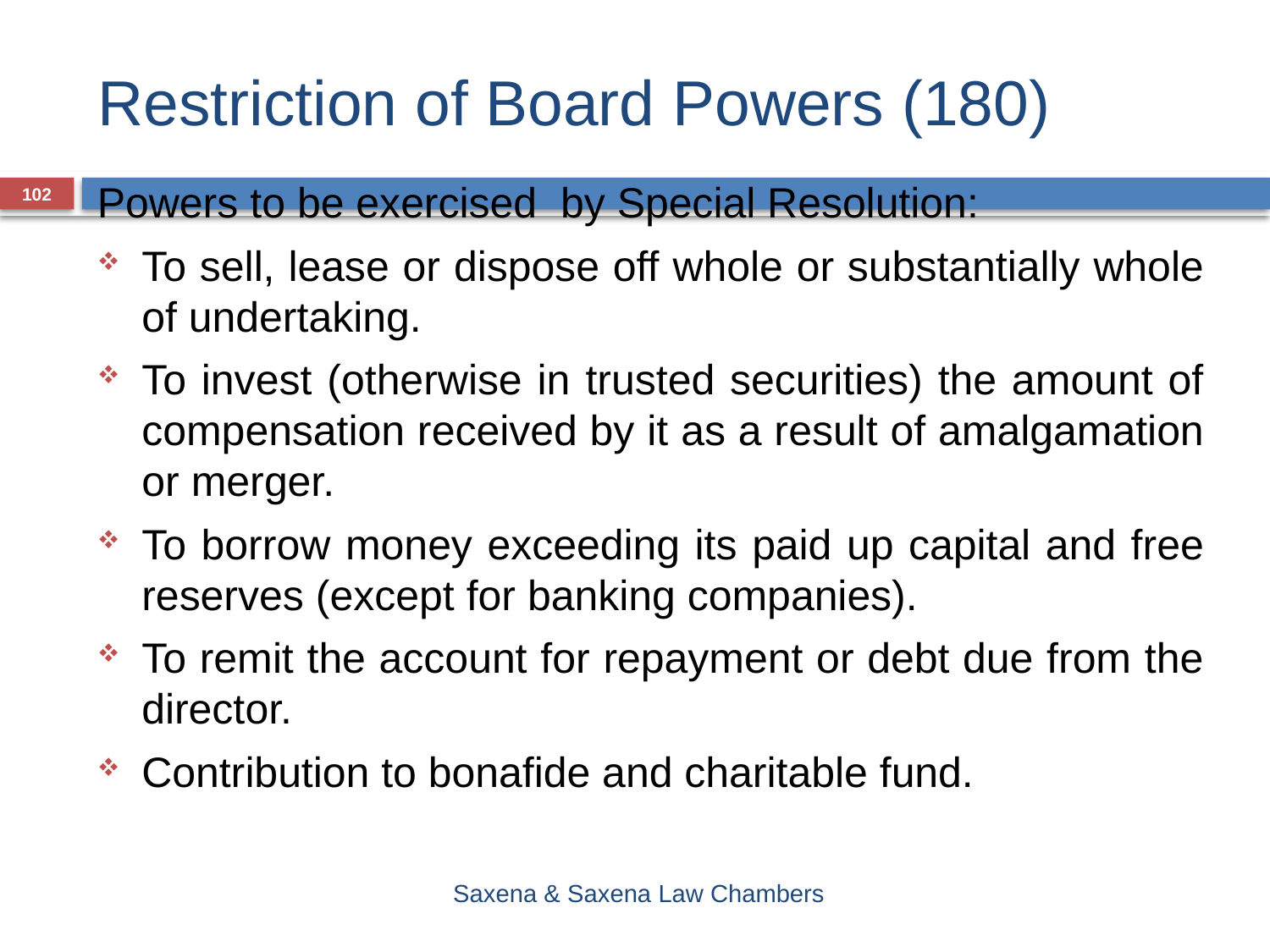

# Restriction of Board Powers (180)
Powers to be exercised  by Special Resolution:
To sell, lease or dispose off whole or substantially whole of undertaking.
To invest (otherwise in trusted securities) the amount of compensation received by it as a result of amalgamation or merger.
To borrow money exceeding its paid up capital and free reserves (except for banking companies).
To remit the account for repayment or debt due from the director.
Contribution to bonafide and charitable fund.

102
Saxena & Saxena Law Chambers